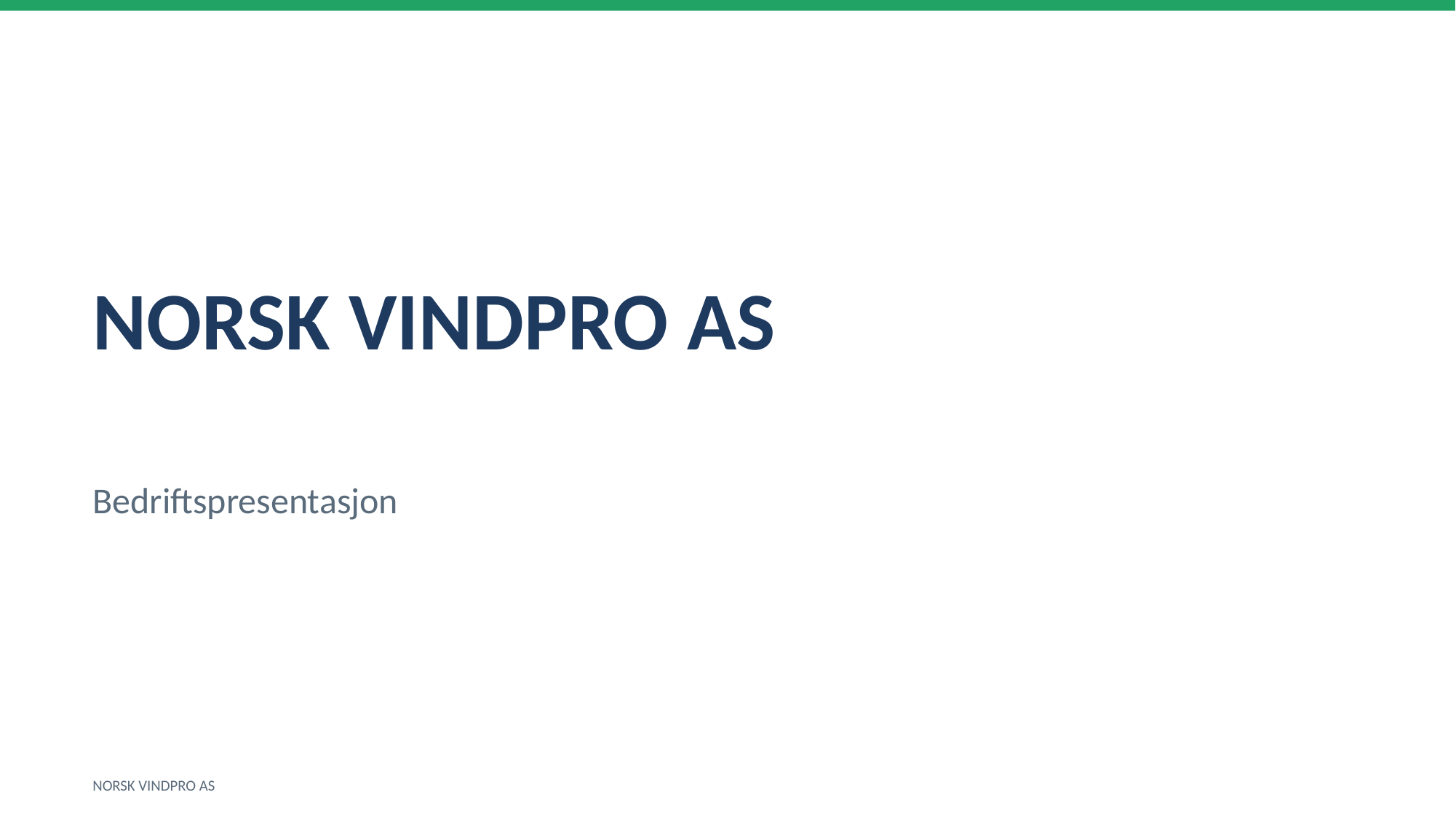

NORSK VINDPRO AS
Bedriftspresentasjon
NORSK VINDPRO AS